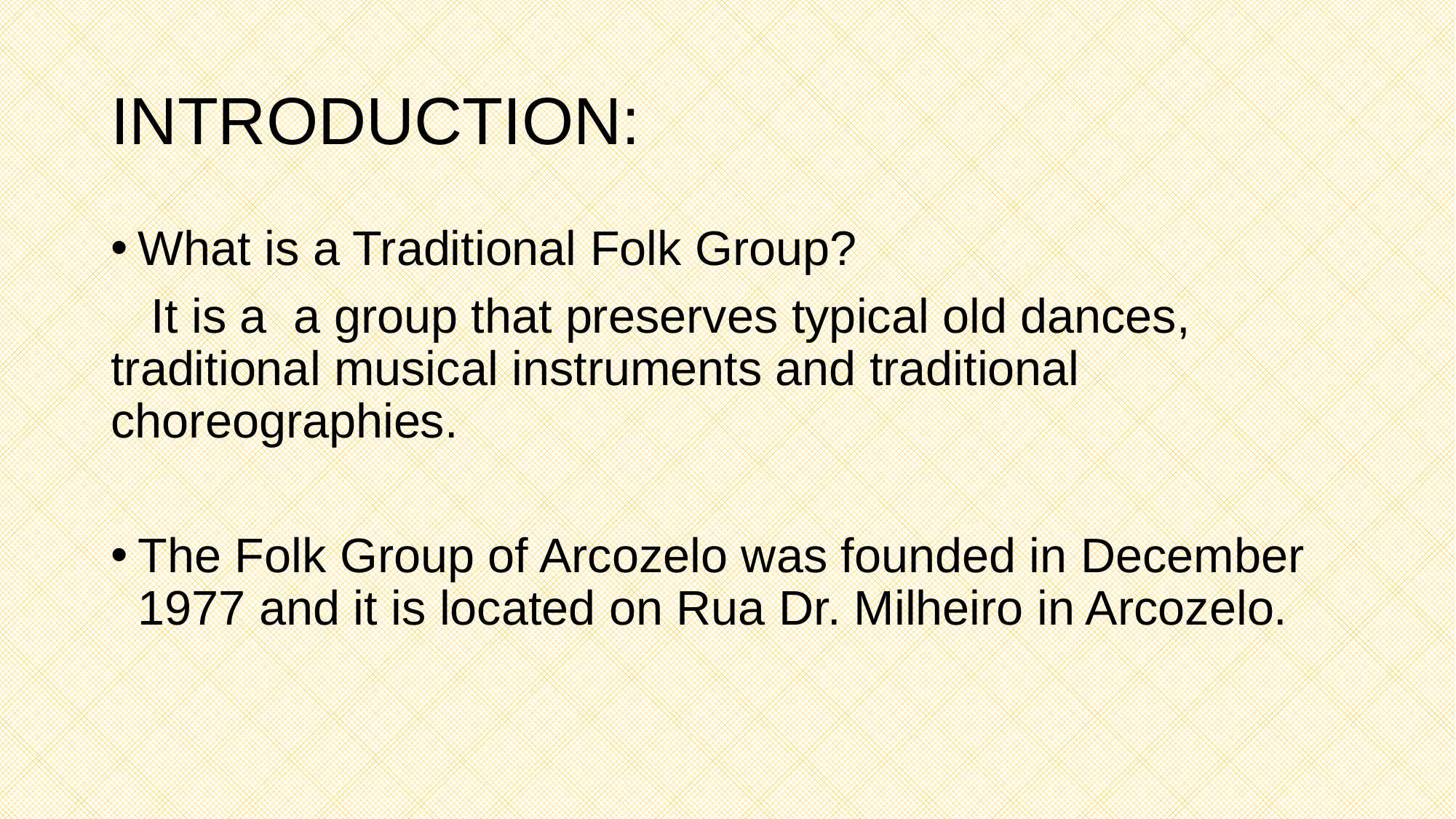

# INTRODUCTION:
What is a Traditional Folk Group?
   It is a  a group that preserves typical old dances, traditional musical instruments and traditional choreographies.

The Folk Group of Arcozelo was founded in December 1977 and it is located on Rua Dr. Milheiro in Arcozelo.